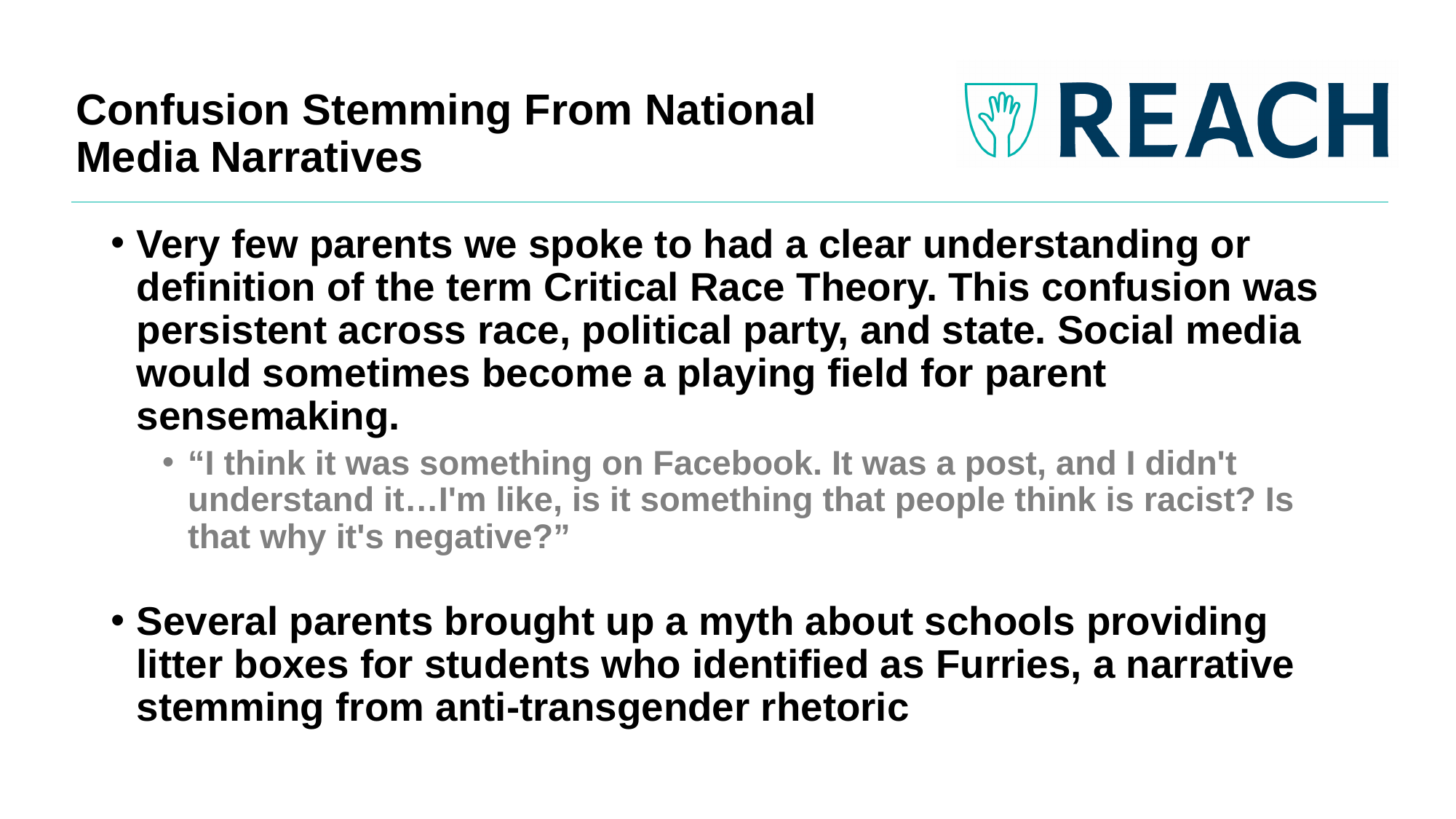

# Confusion Stemming From National Media Narratives
Very few parents we spoke to had a clear understanding or definition of the term Critical Race Theory. This confusion was persistent across race, political party, and state. Social media would sometimes become a playing field for parent sensemaking.
“I think it was something on Facebook. It was a post, and I didn't understand it…I'm like, is it something that people think is racist? Is that why it's negative?”
Several parents brought up a myth about schools providing litter boxes for students who identified as Furries, a narrative stemming from anti-transgender rhetoric